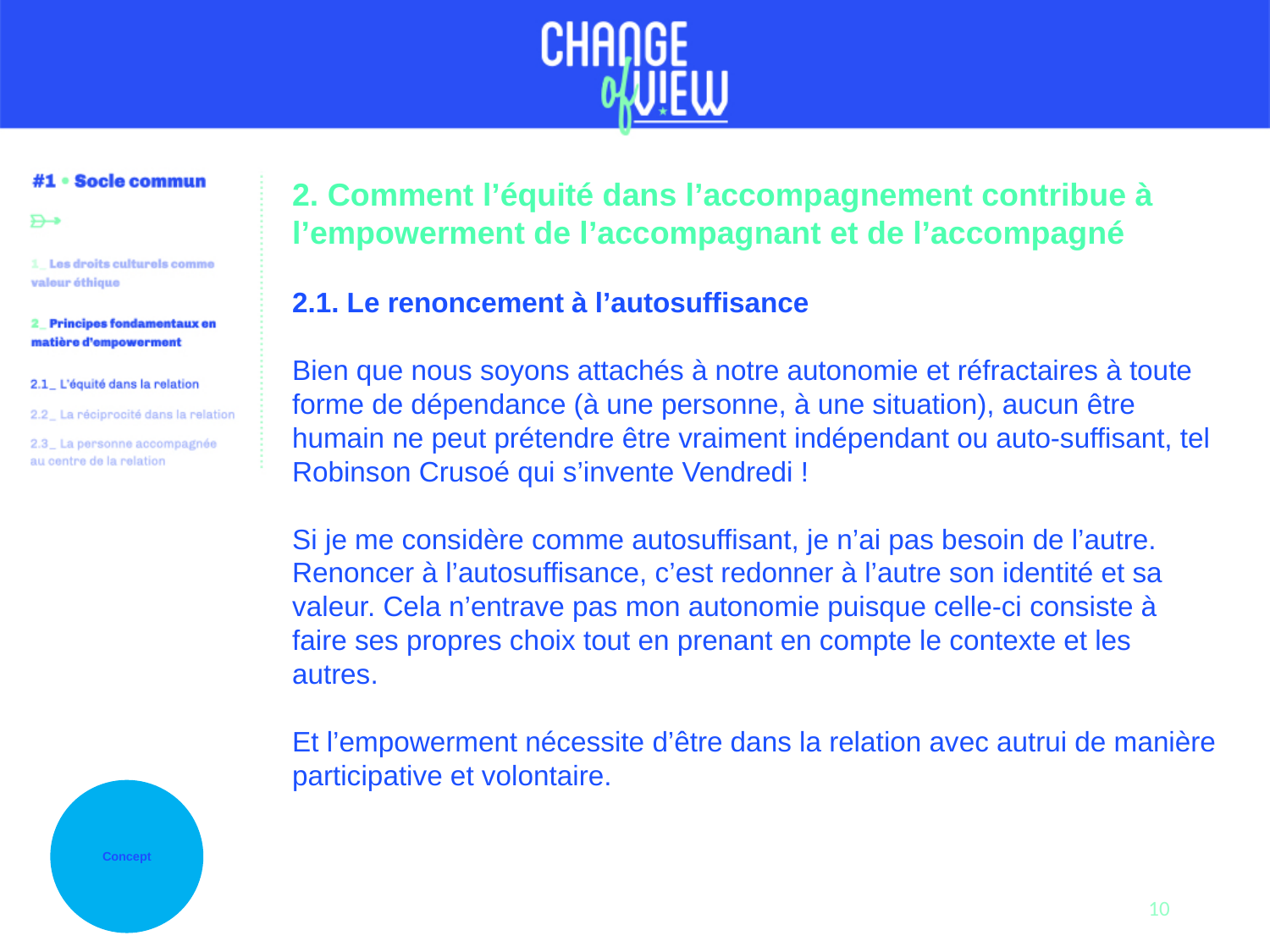

2. Comment l’équité dans l’accompagnement contribue à l’empowerment de l’accompagnant et de l’accompagné

2.1. Le renoncement à l’autosuffisance

Bien que nous soyons attachés à notre autonomie et réfractaires à toute forme de dépendance (à une personne, à une situation), aucun être humain ne peut prétendre être vraiment indépendant ou auto-suffisant, tel Robinson Crusoé qui s’invente Vendredi !

Si je me considère comme autosuffisant, je n’ai pas besoin de l’autre. Renoncer à l’autosuffisance, c’est redonner à l’autre son identité et sa valeur. Cela n’entrave pas mon autonomie puisque celle-ci consiste à faire ses propres choix tout en prenant en compte le contexte et les autres.

Et l’empowerment nécessite d’être dans la relation avec autrui de manière participative et volontaire.

Concept
10